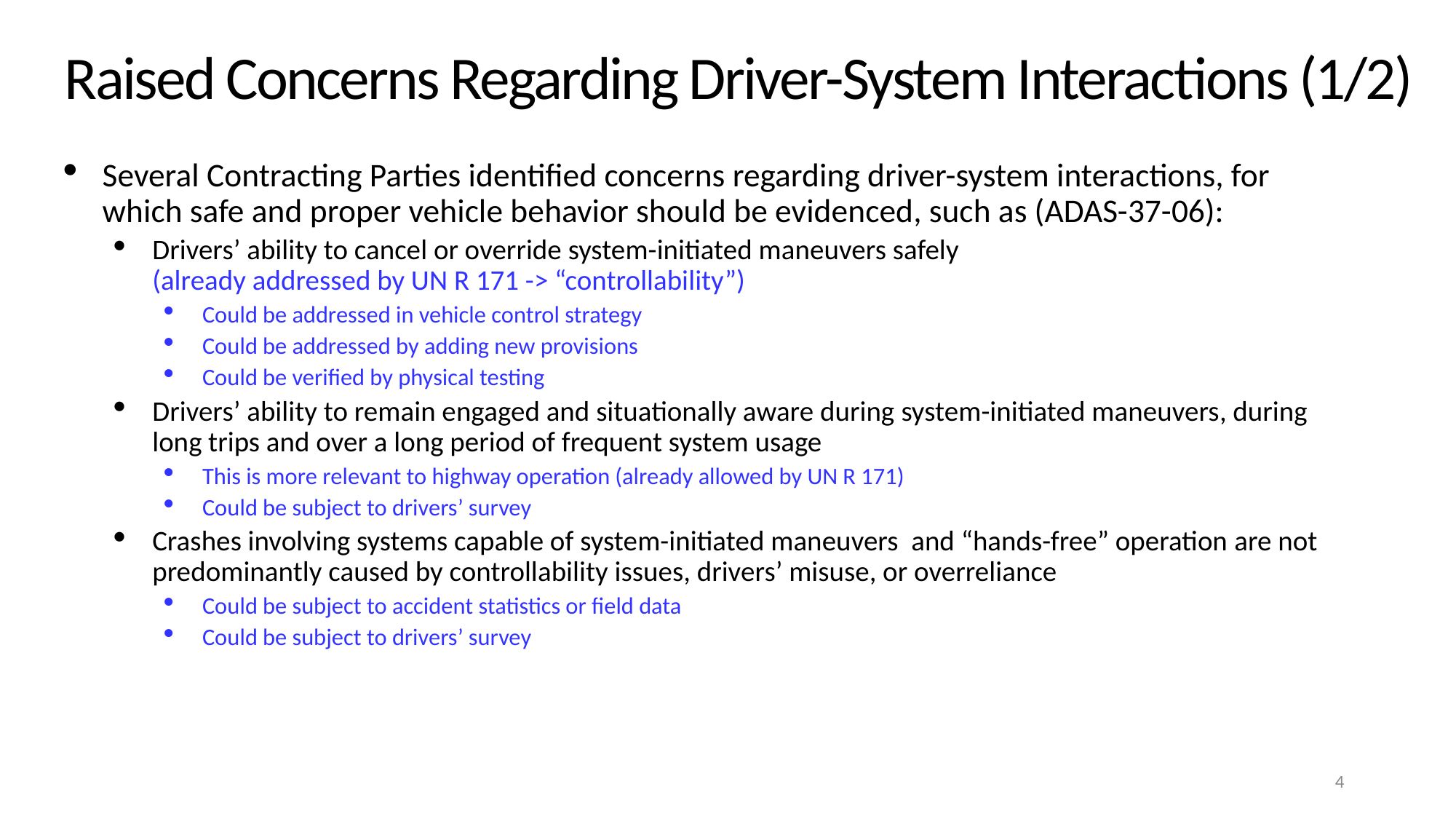

# Raised Concerns Regarding Driver-System Interactions (1/2)
Several Contracting Parties identified concerns regarding driver-system interactions, for which safe and proper vehicle behavior should be evidenced, such as (ADAS-37-06):
Drivers’ ability to cancel or override system-initiated maneuvers safely
(already addressed by UN R 171 -> “controllability”)
Could be addressed in vehicle control strategy
Could be addressed by adding new provisions
Could be verified by physical testing
Drivers’ ability to remain engaged and situationally aware during system-initiated maneuvers, during long trips and over a long period of frequent system usage
This is more relevant to highway operation (already allowed by UN R 171)
Could be subject to drivers’ survey
Crashes involving systems capable of system-initiated maneuvers  and “hands-free” operation are not predominantly caused by controllability issues, drivers’ misuse, or overreliance
Could be subject to accident statistics or field data
Could be subject to drivers’ survey
4